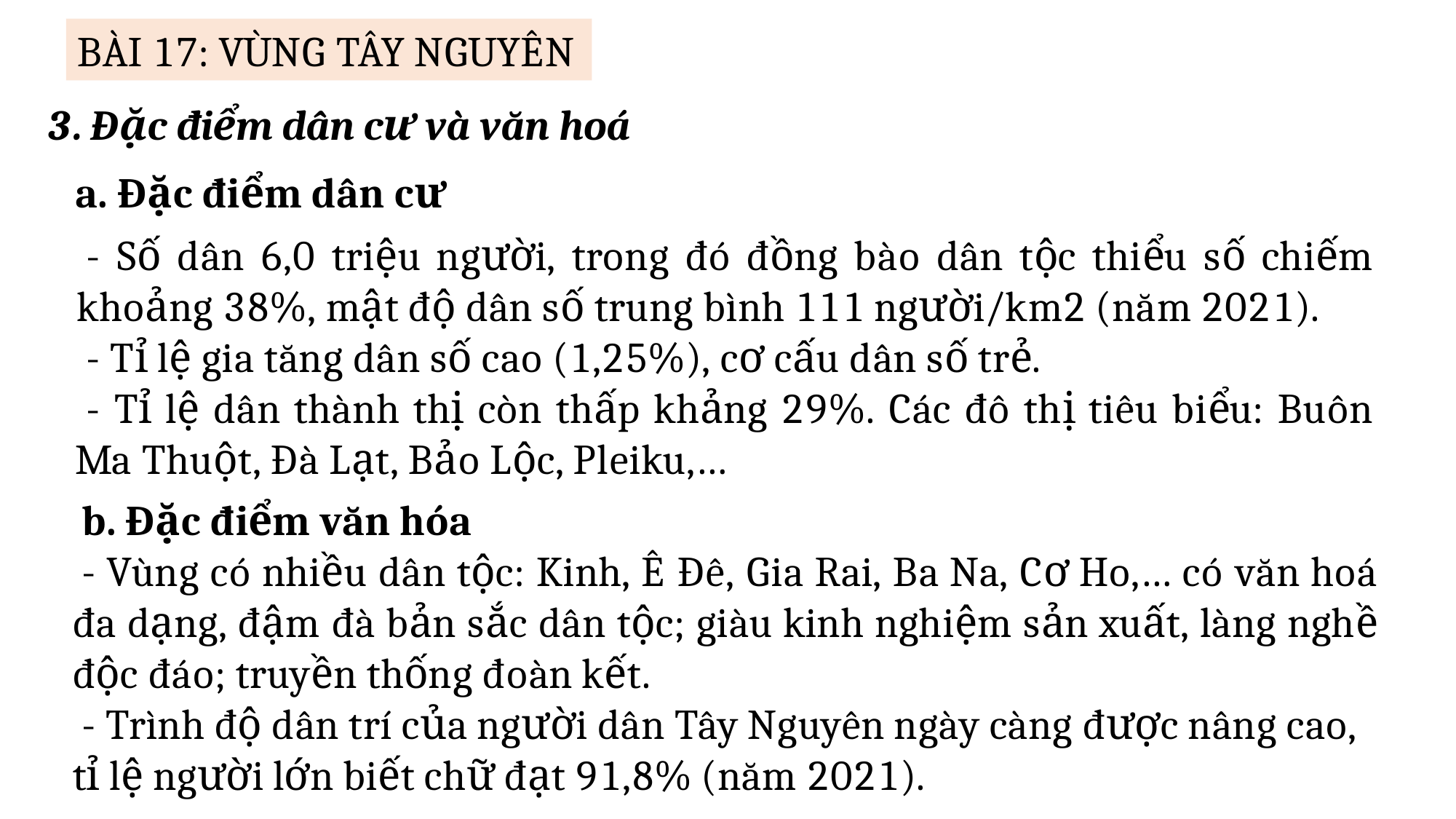

BÀI 17: VÙNG TÂY NGUYÊN
3. Đặc điểm dân cư và văn hoá
a. Đặc điểm dân cư
- Số dân 6,0 triệu người, trong đó đồng bào dân tộc thiểu số chiếm khoảng 38%, mật độ dân số trung bình 111 người/km2 (năm 2021).
- Tỉ lệ gia tăng dân số cao (1,25%), cơ cấu dân số trẻ.
- Tỉ lệ dân thành thị còn thấp khảng 29%. Các đô thị tiêu biểu: Buôn Ma Thuột, Đà Lạt, Bảo Lộc, Pleiku,…
b. Đặc điểm văn hóa
- Vùng có nhiều dân tộc: Kinh, Ê Đê, Gia Rai, Ba Na, Cơ Ho,… có văn hoá đa dạng, đậm đà bản sắc dân tộc; giàu kinh nghiệm sản xuất, làng nghề độc đáo; truyền thống đoàn kết.
- Trình độ dân trí của người dân Tây Nguyên ngày càng được nâng cao, tỉ lệ người lớn biết chữ đạt 91,8% (năm 2021).